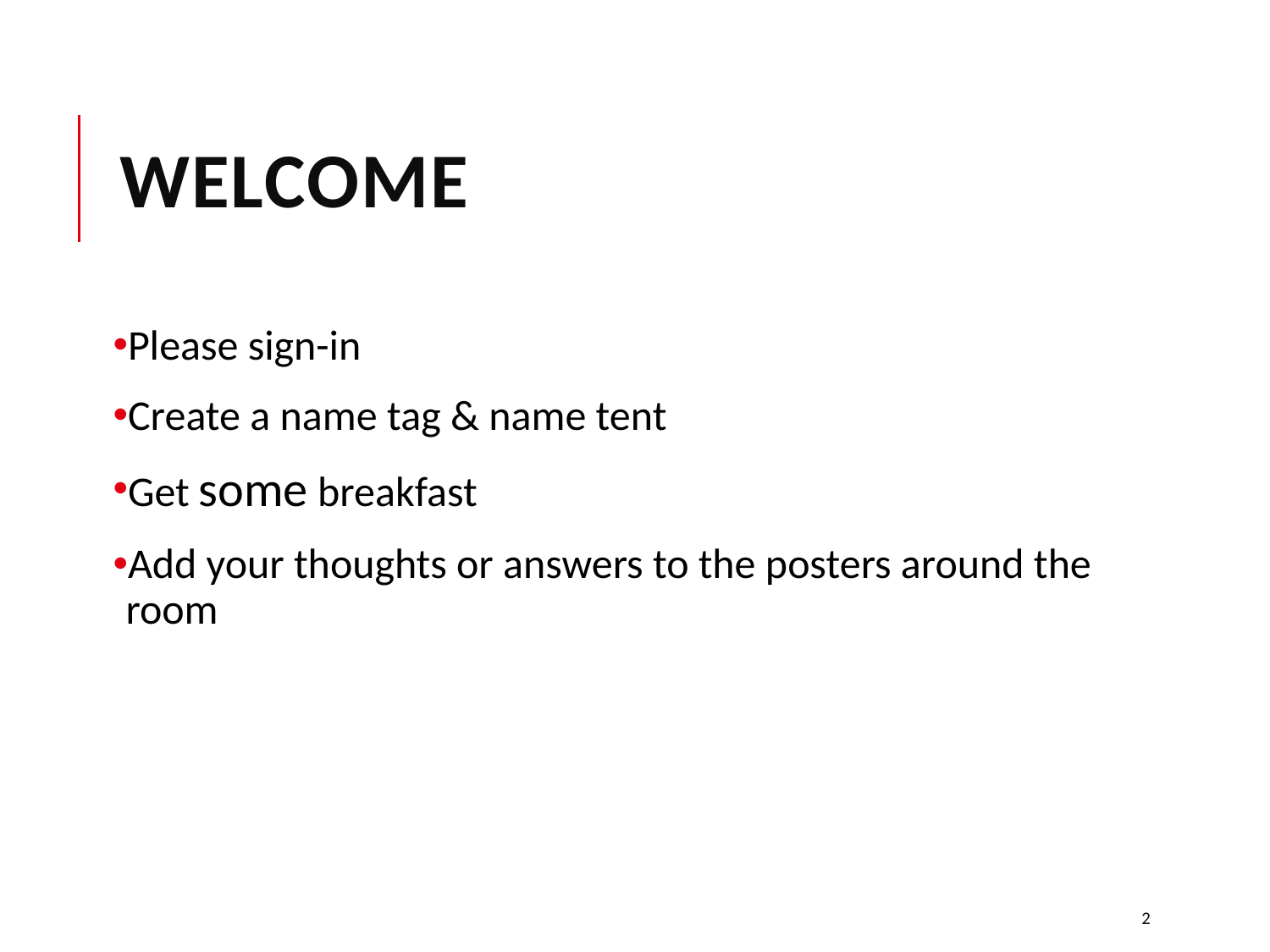

# Welcome
Please sign-in
Create a name tag & name tent
Get some breakfast
Add your thoughts or answers to the posters around the room
2